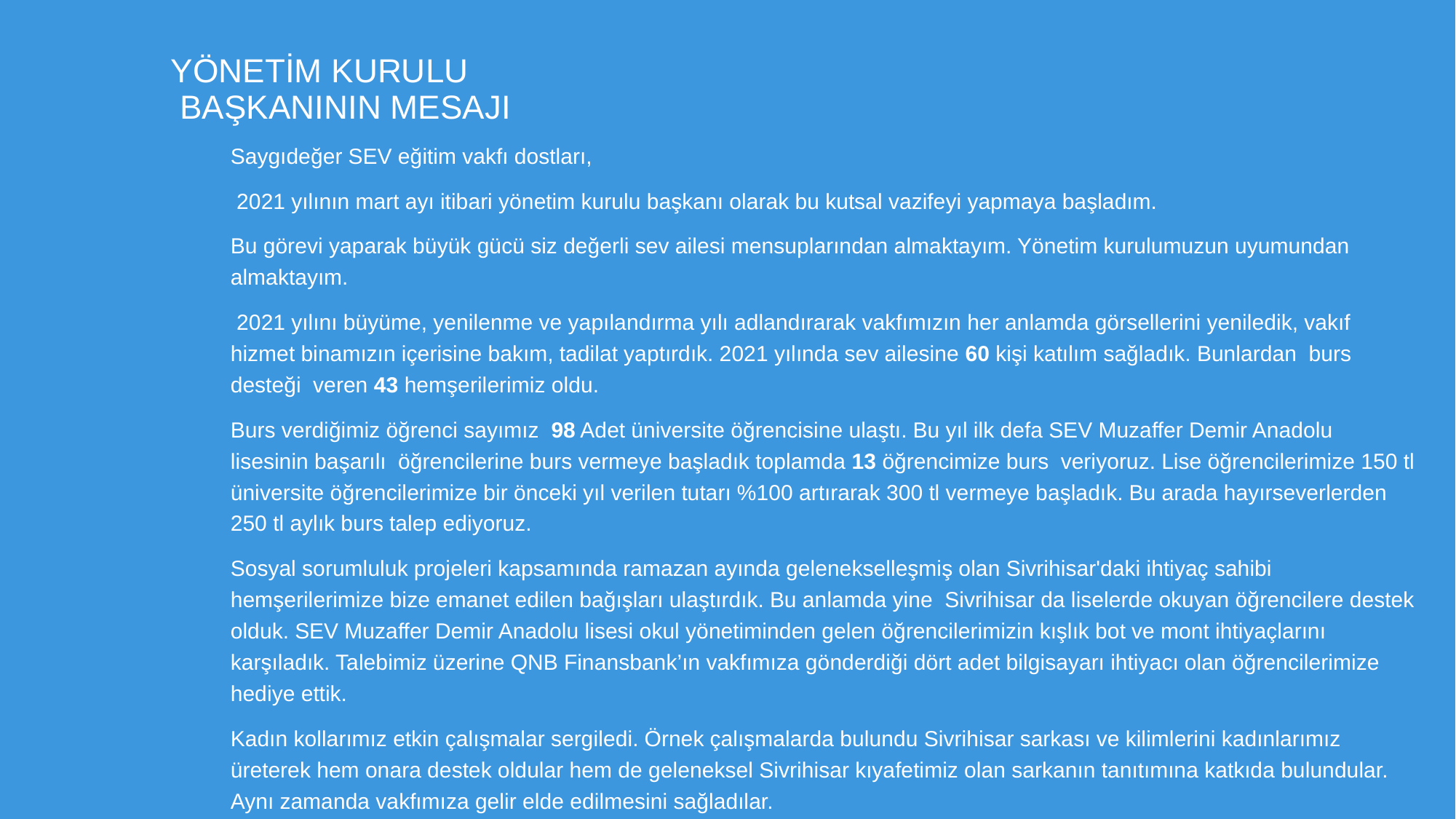

# YÖNETİM KURULU BAŞKANININ MESAJI
Saygıdeğer SEV eğitim vakfı dostları,
 2021 yılının mart ayı itibari yönetim kurulu başkanı olarak bu kutsal vazifeyi yapmaya başladım.
Bu görevi yaparak büyük gücü siz değerli sev ailesi mensuplarından almaktayım. Yönetim kurulumuzun uyumundan almaktayım.
 2021 yılını büyüme, yenilenme ve yapılandırma yılı adlandırarak vakfımızın her anlamda görsellerini yeniledik, vakıf hizmet binamızın içerisine bakım, tadilat yaptırdık. 2021 yılında sev ailesine 60 kişi katılım sağladık. Bunlardan  burs desteği  veren 43 hemşerilerimiz oldu.
Burs verdiğimiz öğrenci sayımız  98 Adet üniversite öğrencisine ulaştı. Bu yıl ilk defa SEV Muzaffer Demir Anadolu lisesinin başarılı  öğrencilerine burs vermeye başladık toplamda 13 öğrencimize burs  veriyoruz. Lise öğrencilerimize 150 tl üniversite öğrencilerimize bir önceki yıl verilen tutarı %100 artırarak 300 tl vermeye başladık. Bu arada hayırseverlerden 250 tl aylık burs talep ediyoruz.
Sosyal sorumluluk projeleri kapsamında ramazan ayında gelenekselleşmiş olan Sivrihisar'daki ihtiyaç sahibi hemşerilerimize bize emanet edilen bağışları ulaştırdık. Bu anlamda yine  Sivrihisar da liselerde okuyan öğrencilere destek olduk. SEV Muzaffer Demir Anadolu lisesi okul yönetiminden gelen öğrencilerimizin kışlık bot ve mont ihtiyaçlarını karşıladık. Talebimiz üzerine QNB Finansbank’ın vakfımıza gönderdiği dört adet bilgisayarı ihtiyacı olan öğrencilerimize hediye ettik.
Kadın kollarımız etkin çalışmalar sergiledi. Örnek çalışmalarda bulundu Sivrihisar sarkası ve kilimlerini kadınlarımız üreterek hem onara destek oldular hem de geleneksel Sivrihisar kıyafetimiz olan sarkanın tanıtımına katkıda bulundular. Aynı zamanda vakfımıza gelir elde edilmesini sağladılar.